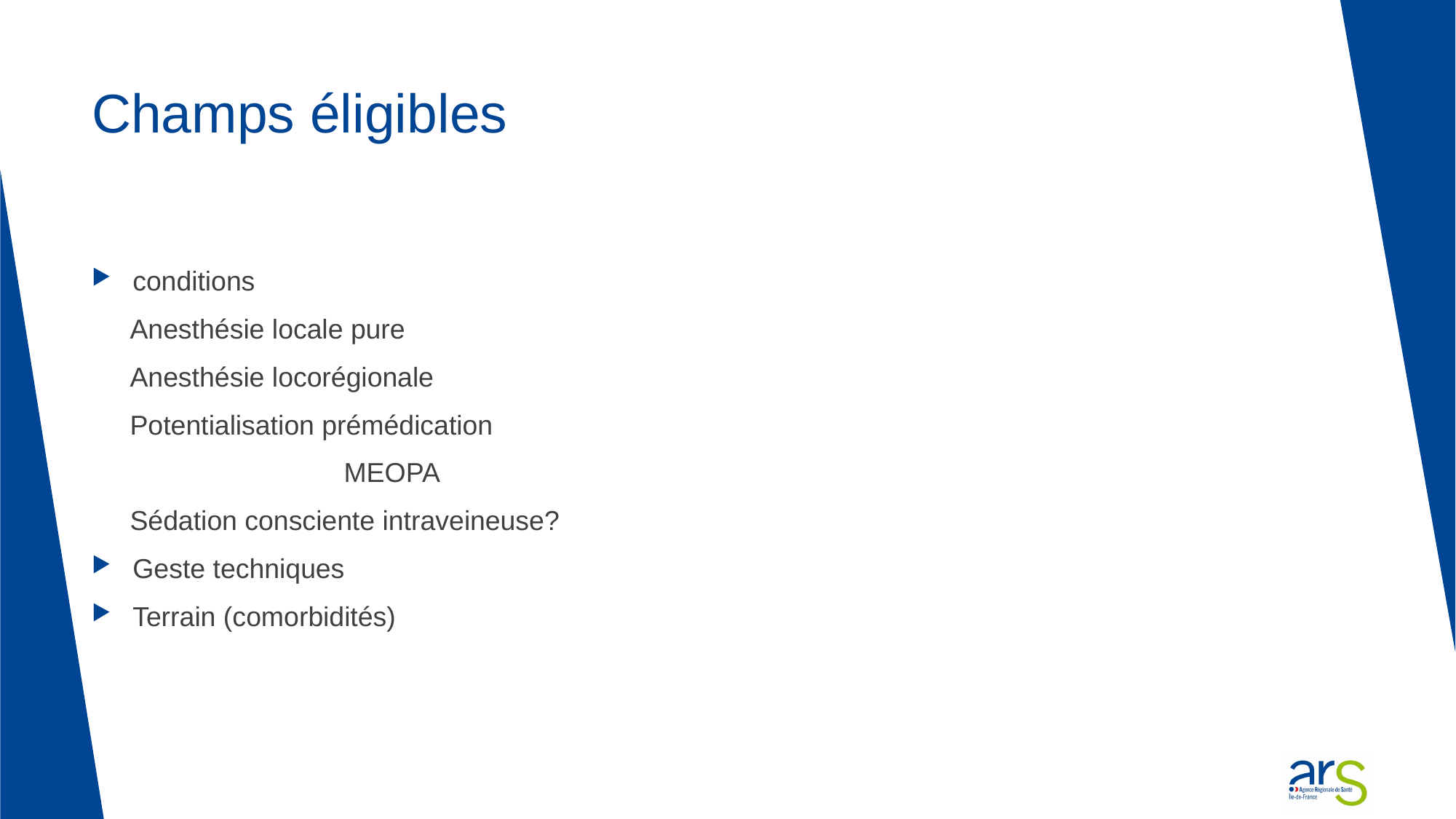

# Champs éligibles
conditions
     Anesthésie locale pure
     Anesthésie locorégionale
     Potentialisation prémédication
                                 MEOPA
     Sédation consciente intraveineuse?
Geste techniques
Terrain (comorbidités)